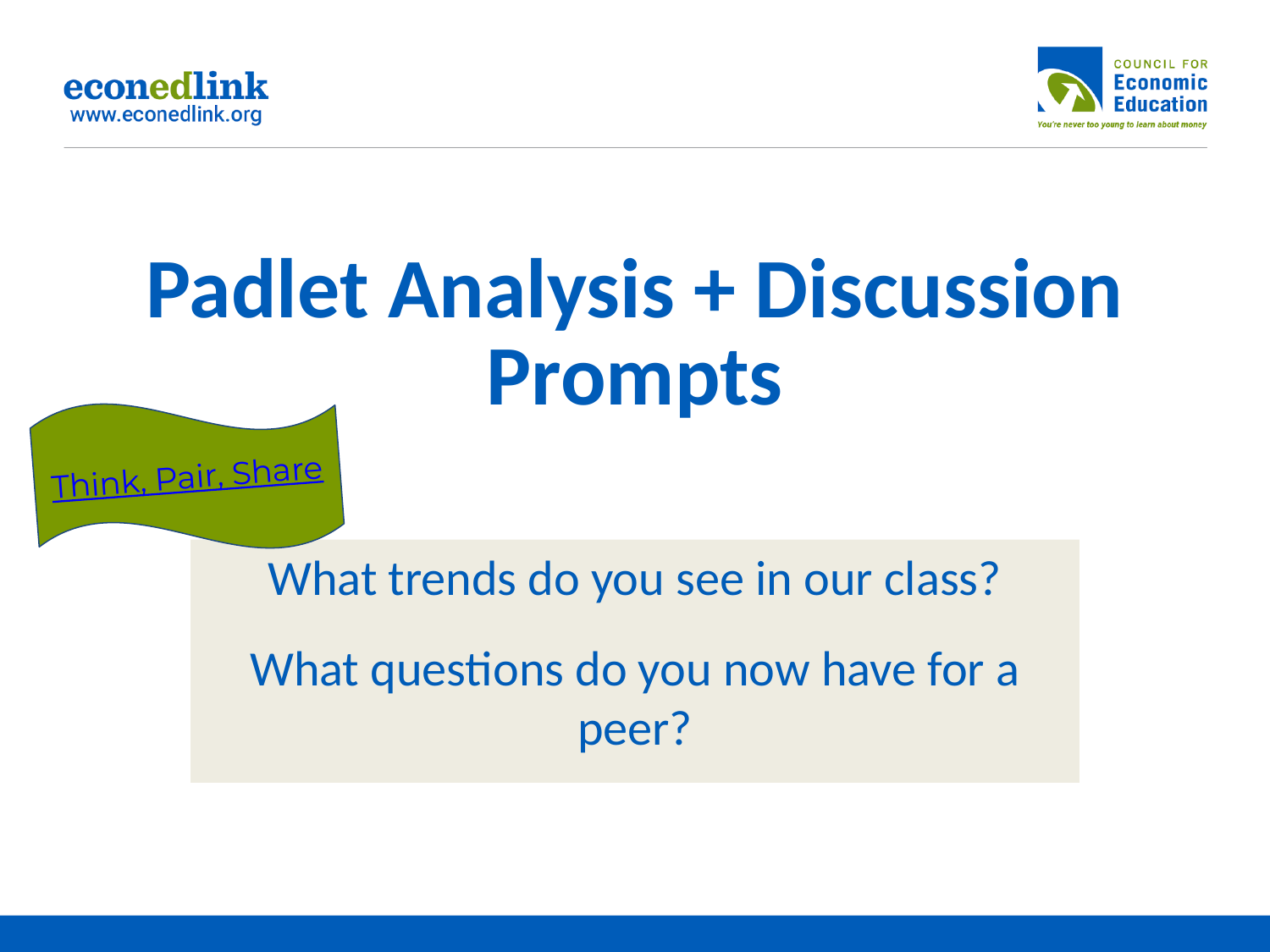

# Padlet Analysis + Discussion Prompts
Think, Pair, Share
What trends do you see in our class?
What questions do you now have for a peer?